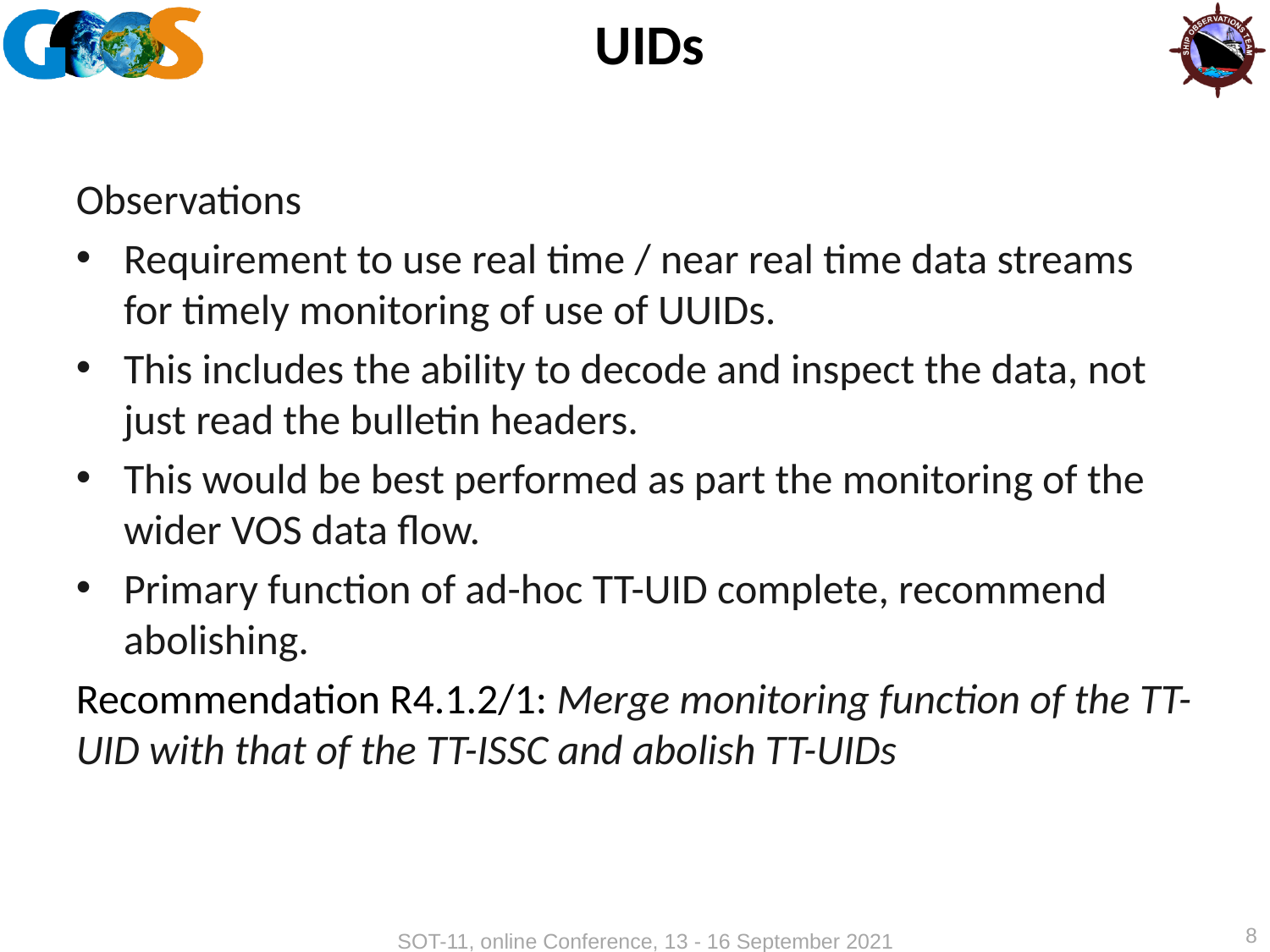

# UIDs
Observations
Requirement to use real time / near real time data streams  for timely monitoring of use of UUIDs.
This includes the ability to decode and inspect the data, not just read the bulletin headers.
This would be best performed as part the monitoring of the wider VOS data flow.
Primary function of ad-hoc TT-UID complete, recommend abolishing.
Recommendation R4.1.2/1: Merge monitoring function of the TT-UID with that of the TT-ISSC and abolish TT-UIDs

8